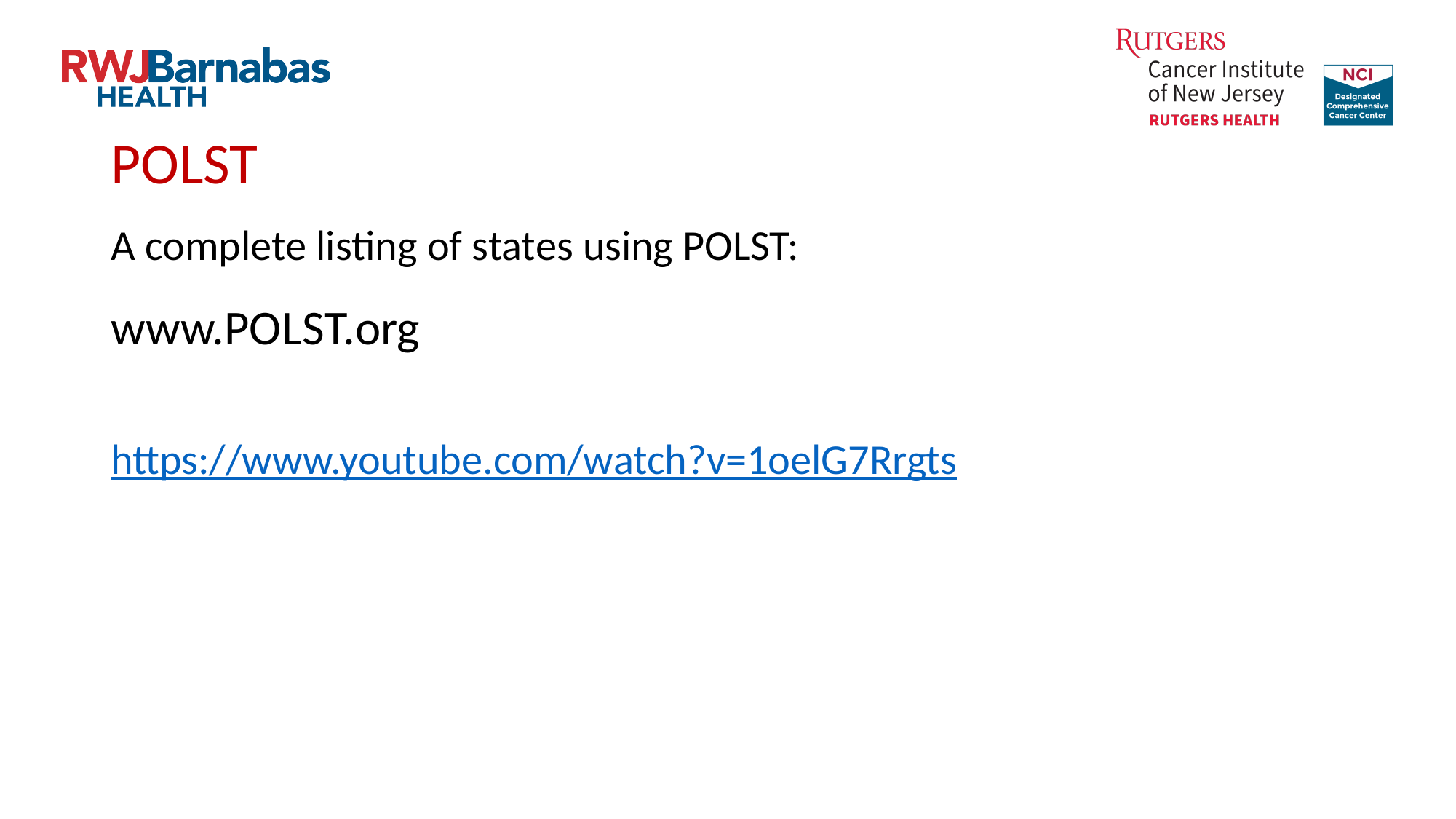

# POLST
A complete listing of states using POLST:
www.POLST.org

https://www.youtube.com/watch?v=1oelG7Rrgts